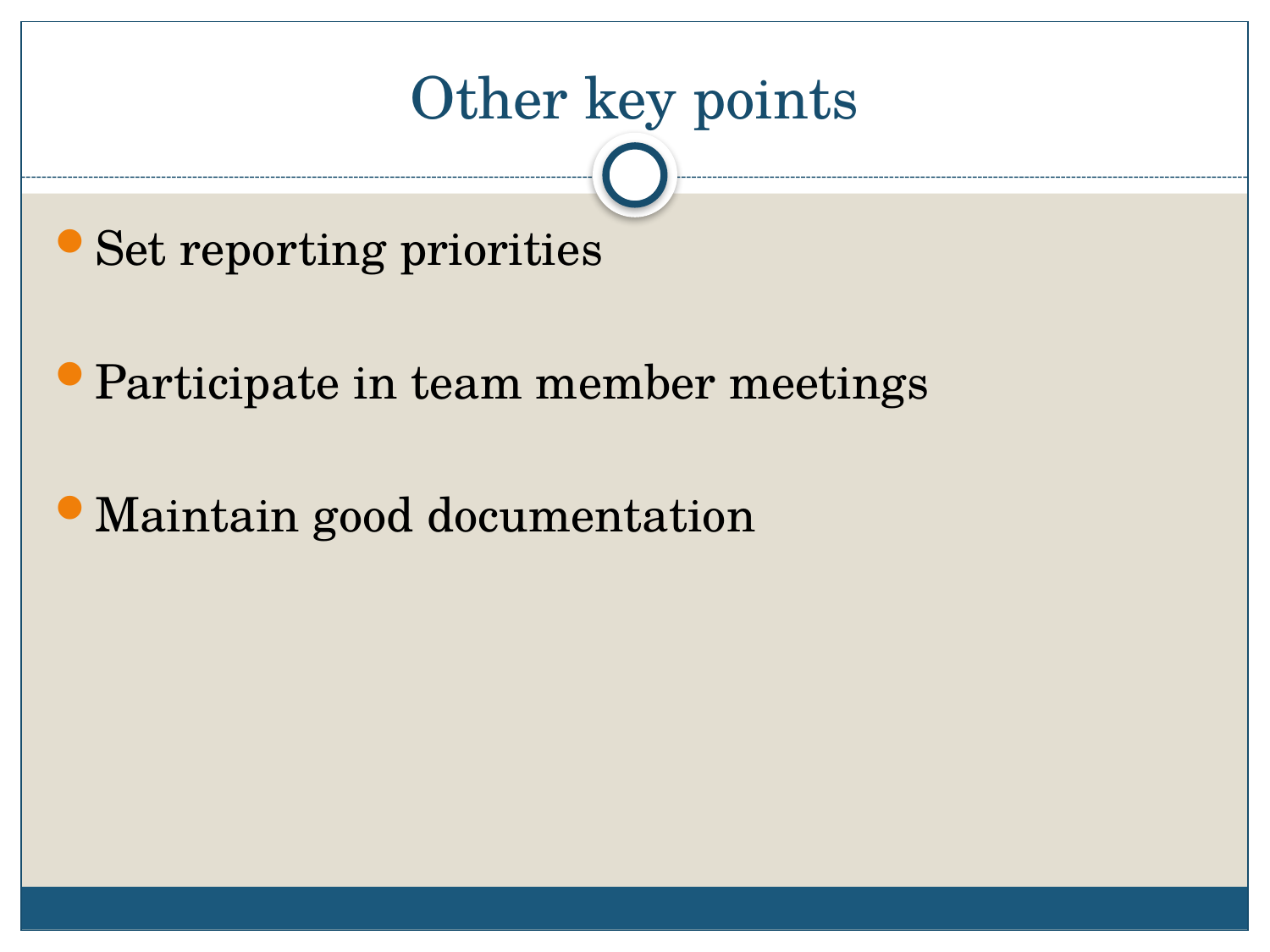

Other key points
Set reporting priorities

Participate in team member meetings

Maintain good documentation